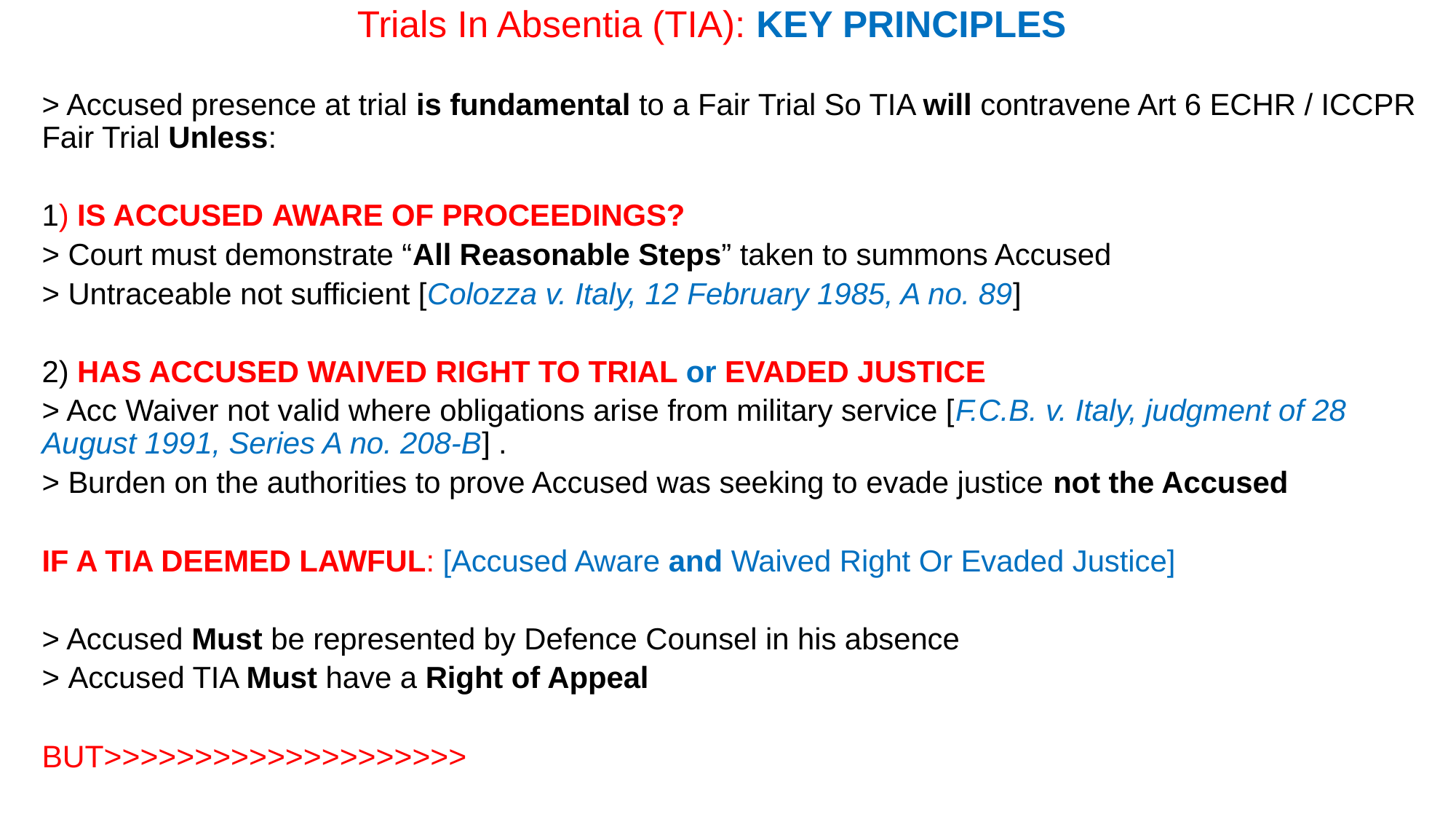

# Trials In Absentia (TIA): KEY PRINCIPLES

> Accused presence at trial is fundamental to a Fair Trial So TIA will contravene Art 6 ECHR / ICCPR Fair Trial Unless:

1) IS ACCUSED AWARE OF PROCEEDINGS?
> Court must demonstrate “All Reasonable Steps” taken to summons Accused
> Untraceable not sufficient [Colozza v. Italy, 12 February 1985, A no. 89]

2) HAS ACCUSED WAIVED RIGHT TO TRIAL or EVADED JUSTICE
> Acc Waiver not valid where obligations arise from military service [F.C.B. v. Italy, judgment of 28 August 1991, Series A no. 208-B] .
> Burden on the authorities to prove Accused was seeking to evade justice not the Accused

IF A TIA DEEMED LAWFUL: [Accused Aware and Waived Right Or Evaded Justice]

> Accused Must be represented by Defence Counsel in his absence
> Accused TIA Must have a Right of Appeal

BUT>>>>>>>>>>>>>>>>>>>>